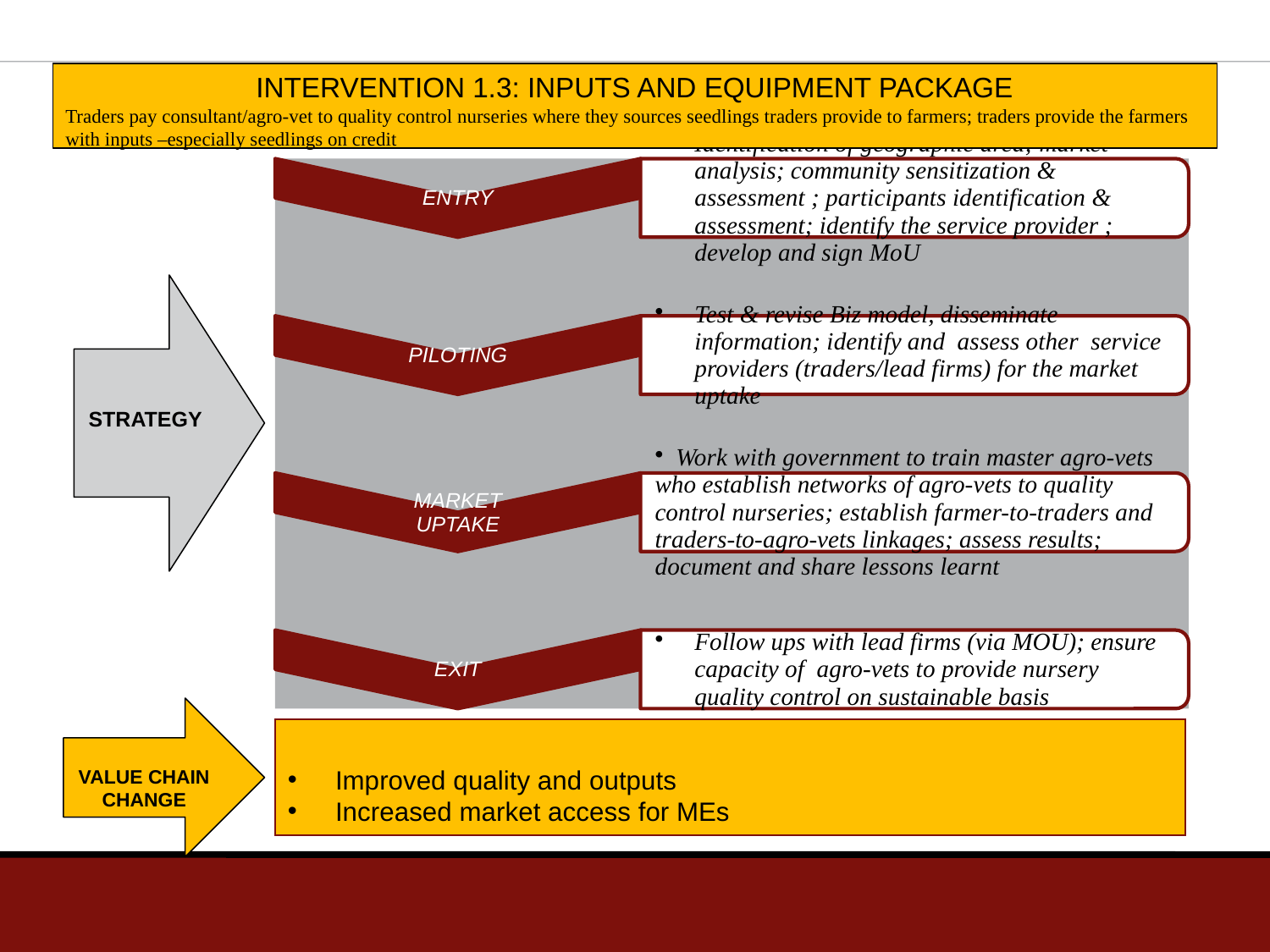

INTERVENTION 1.3: INPUTS AND EQUIPMENT PACKAGE
Traders pay consultant/agro-vet to quality control nurseries where they sources seedlings traders provide to farmers; traders provide the farmers with inputs –especially seedlings on credit

ENTRY
Identification of geographic area; market analysis; community sensitization & assessment ; participants identification & assessment; identify the service provider ; develop and sign MoU
PILOTING
Test & revise Biz model, disseminate information; identify and  assess other  service providers (traders/lead firms) for the market uptake
MARKET
UPTAKE
EXIT
Follow ups with lead firms (via MOU); ensure capacity of  agro-vets to provide nursery  quality control on sustainable basis
  Work with government to train master agro-vets who establish networks of agro-vets to quality control nurseries; establish farmer-to-traders and traders-to-agro-vets linkages; assess results; document and share lessons learnt

STRATEGY

VALUE CHAIN CHANGE

Improved quality and outputs
Increased market access for MEs